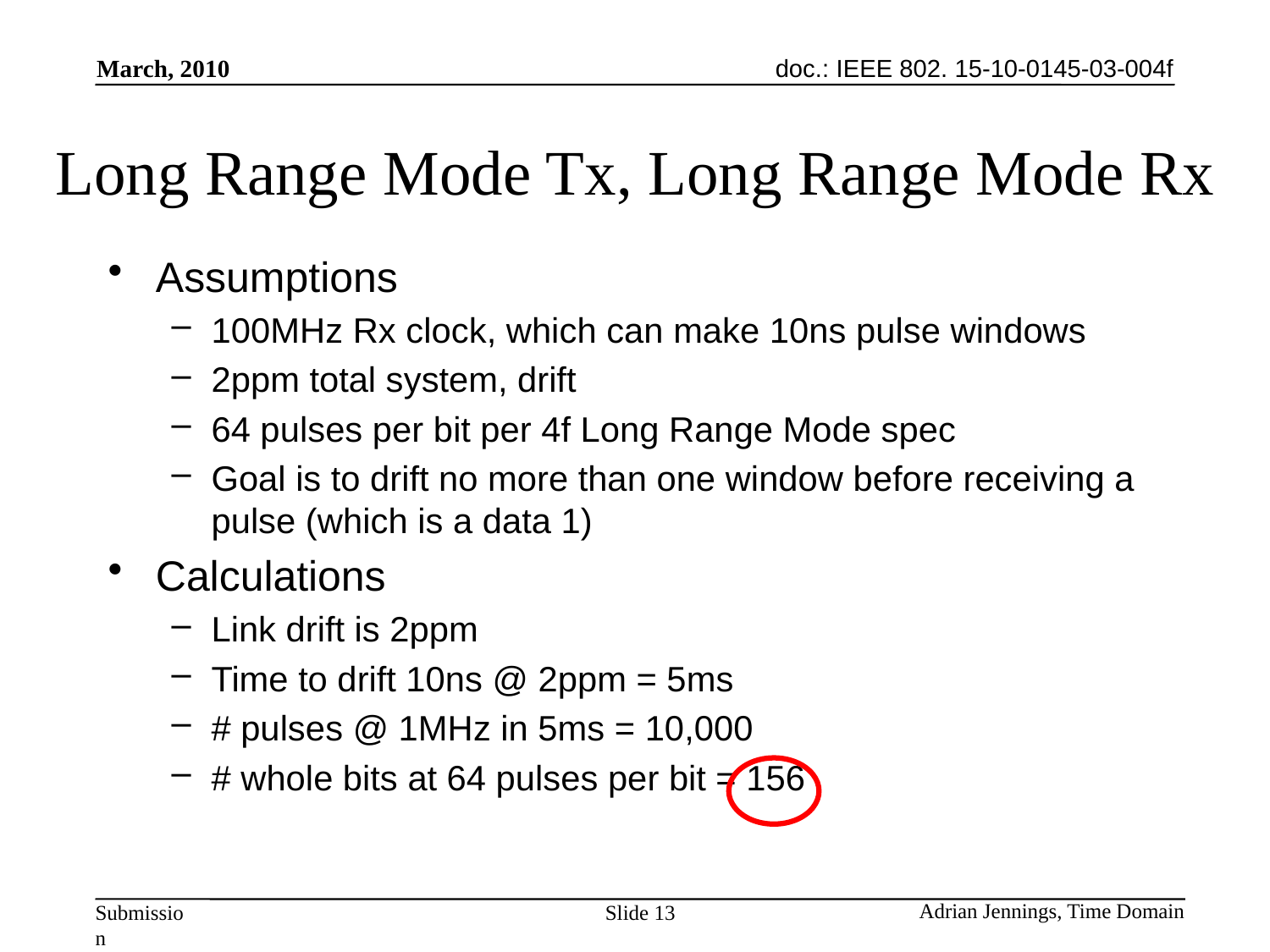

# Long Range Mode Tx, Long Range Mode Rx
Assumptions
100MHz Rx clock, which can make 10ns pulse windows
2ppm total system, drift
64 pulses per bit per 4f Long Range Mode spec
Goal is to drift no more than one window before receiving a pulse (which is a data 1)
Calculations
Link drift is 2ppm
Time to drift 10ns @ 2ppm = 5ms
# pulses @ 1MHz in 5ms = 10,000
# whole bits at 64 pulses per bit = 156

Slide 13